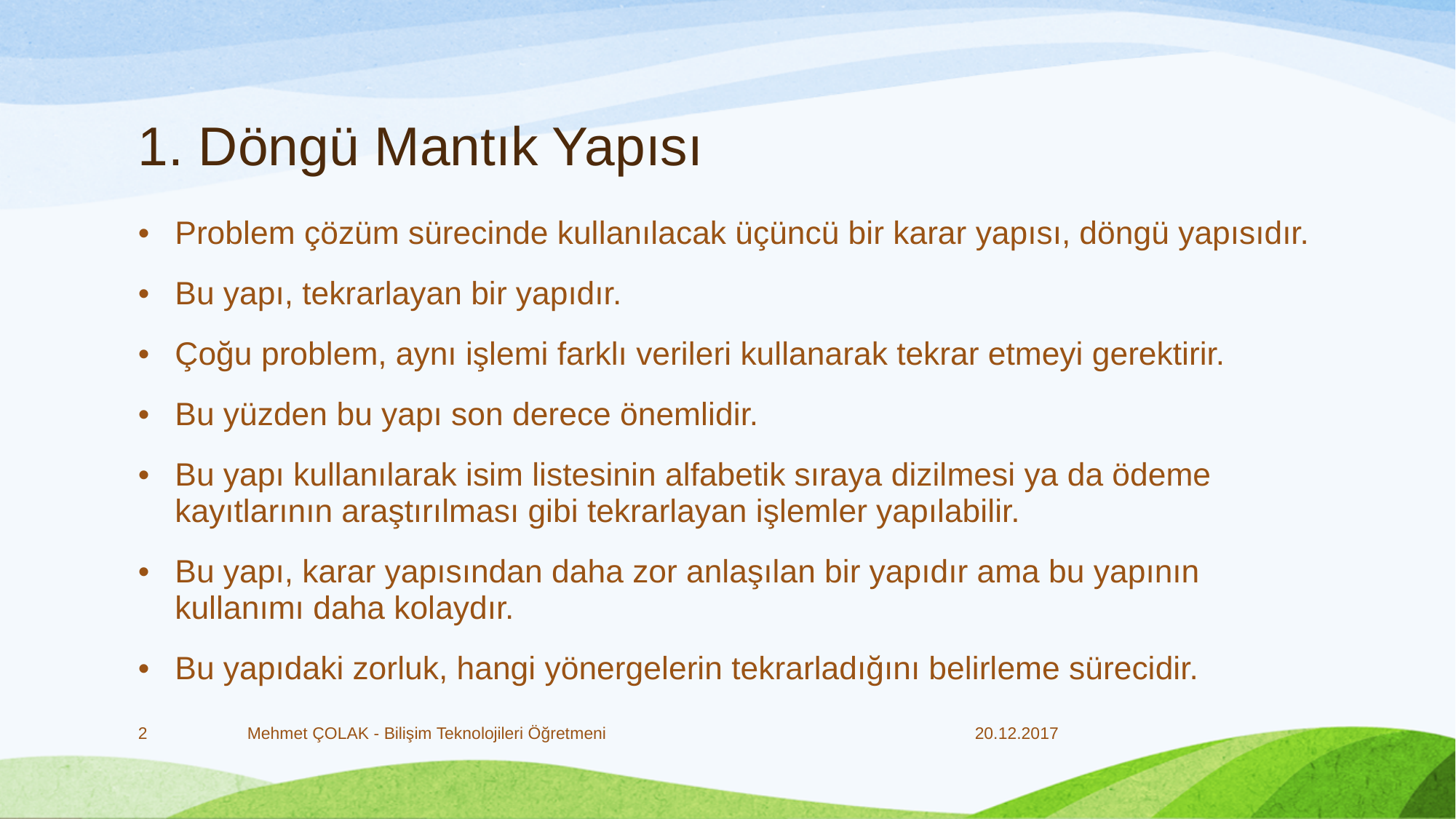

# 1. Döngü Mantık Yapısı
Problem çözüm sürecinde kullanılacak üçüncü bir karar yapısı, döngü yapısıdır.
Bu yapı, tekrarlayan bir yapıdır.
Çoğu problem, aynı işlemi farklı verileri kullanarak tekrar etmeyi gerektirir.
Bu yüzden bu yapı son derece önemlidir.
Bu yapı kullanılarak isim listesinin alfabetik sıraya dizilmesi ya da ödeme kayıtlarının araştırılması gibi tekrarlayan işlemler yapılabilir.
Bu yapı, karar yapısından daha zor anlaşılan bir yapıdır ama bu yapının kullanımı daha kolaydır.
Bu yapıdaki zorluk, hangi yönergelerin tekrarladığını belirleme sürecidir.
2
Mehmet ÇOLAK - Bilişim Teknolojileri Öğretmeni
20.12.2017